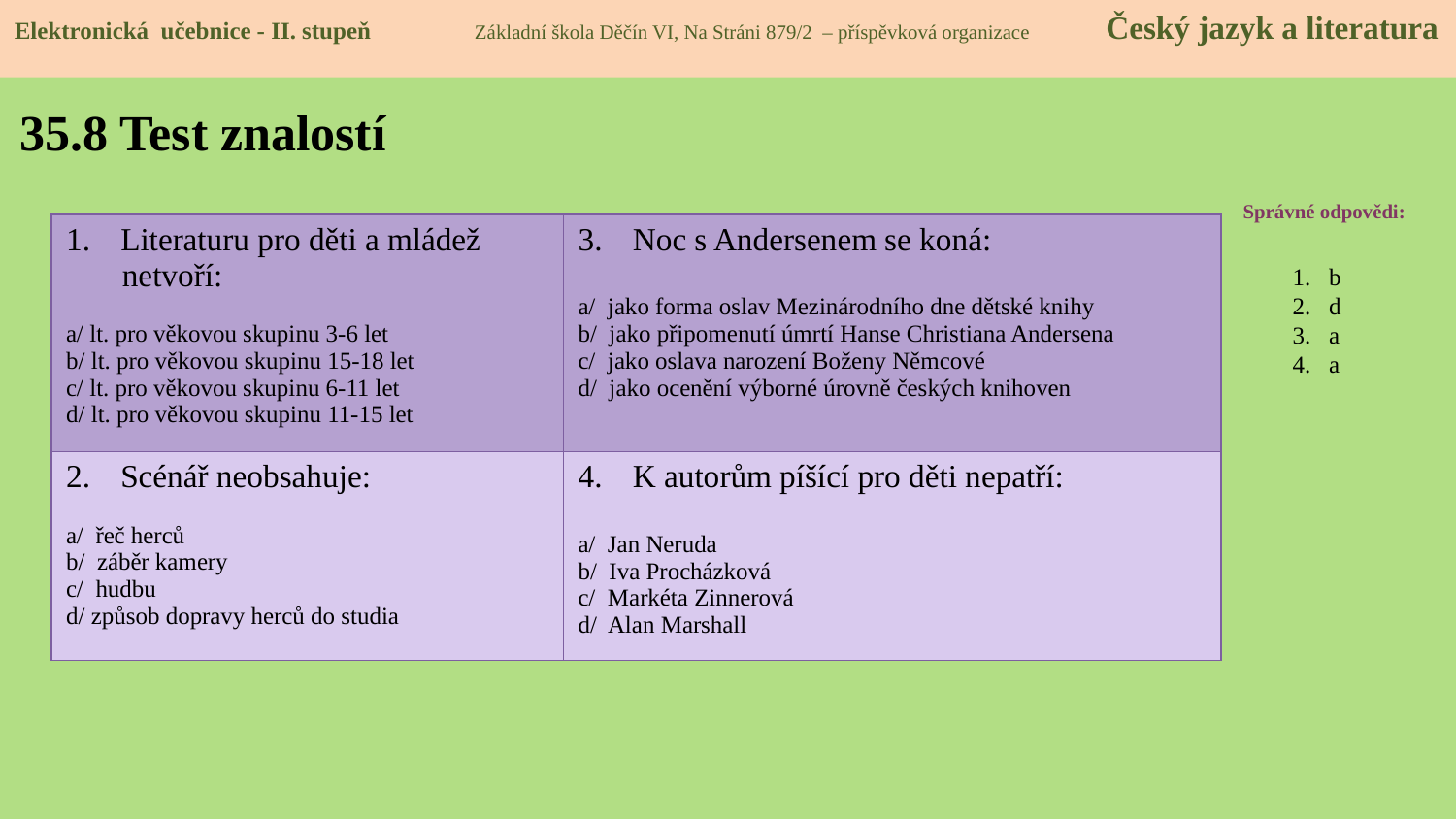

Elektronická  učebnice - II. stupeň                 Základní škola Děčín VI, Na Stráni 879/2  – příspěvková organizace               Český jazyk a literatura

# 35.8 Test znalostí
Správné odpovědi:
| Literaturu pro děti a mládež netvoří: a/ lt. pro věkovou skupinu 3-6 let b/ lt. pro věkovou skupinu 15-18 let c/ lt. pro věkovou skupinu 6-11 let d/ lt. pro věkovou skupinu 11-15 let | Noc s Andersenem se koná: a/ jako forma oslav Mezinárodního dne dětské knihy b/ jako připomenutí úmrtí Hanse Christiana Andersena c/ jako oslava narození Boženy Němcové d/ jako ocenění výborné úrovně českých knihoven |
| --- | --- |
| Scénář neobsahuje: a/ řeč herců b/ záběr kamery c/ hudbu d/ způsob dopravy herců do studia | K autorům píšící pro děti nepatří: a/ Jan Neruda b/ Iva Procházková c/ Markéta Zinnerová d/ Alan Marshall |

b
d
a
a